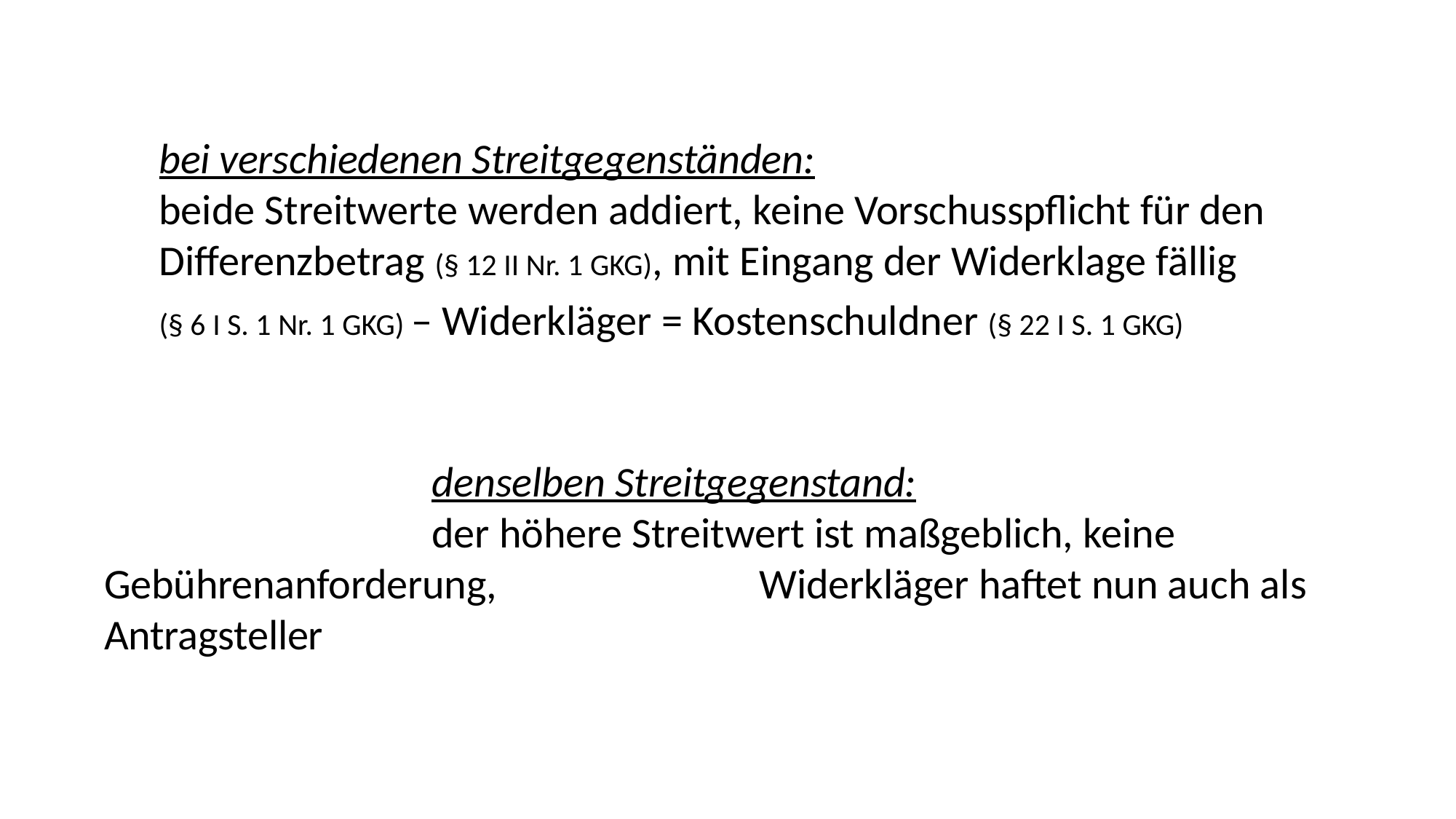

bei verschiedenen Streitgegenständen:
beide Streitwerte werden addiert, keine Vorschusspflicht für den Differenzbetrag (§ 12 II Nr. 1 GKG), mit Eingang der Widerklage fällig
(§ 6 I S. 1 Nr. 1 GKG) – Widerkläger = Kostenschuldner (§ 22 I S. 1 GKG)
 			denselben Streitgegenstand:
			der höhere Streitwert ist maßgeblich, keine Gebührenanforderung, 			Widerkläger haftet nun auch als Antragsteller